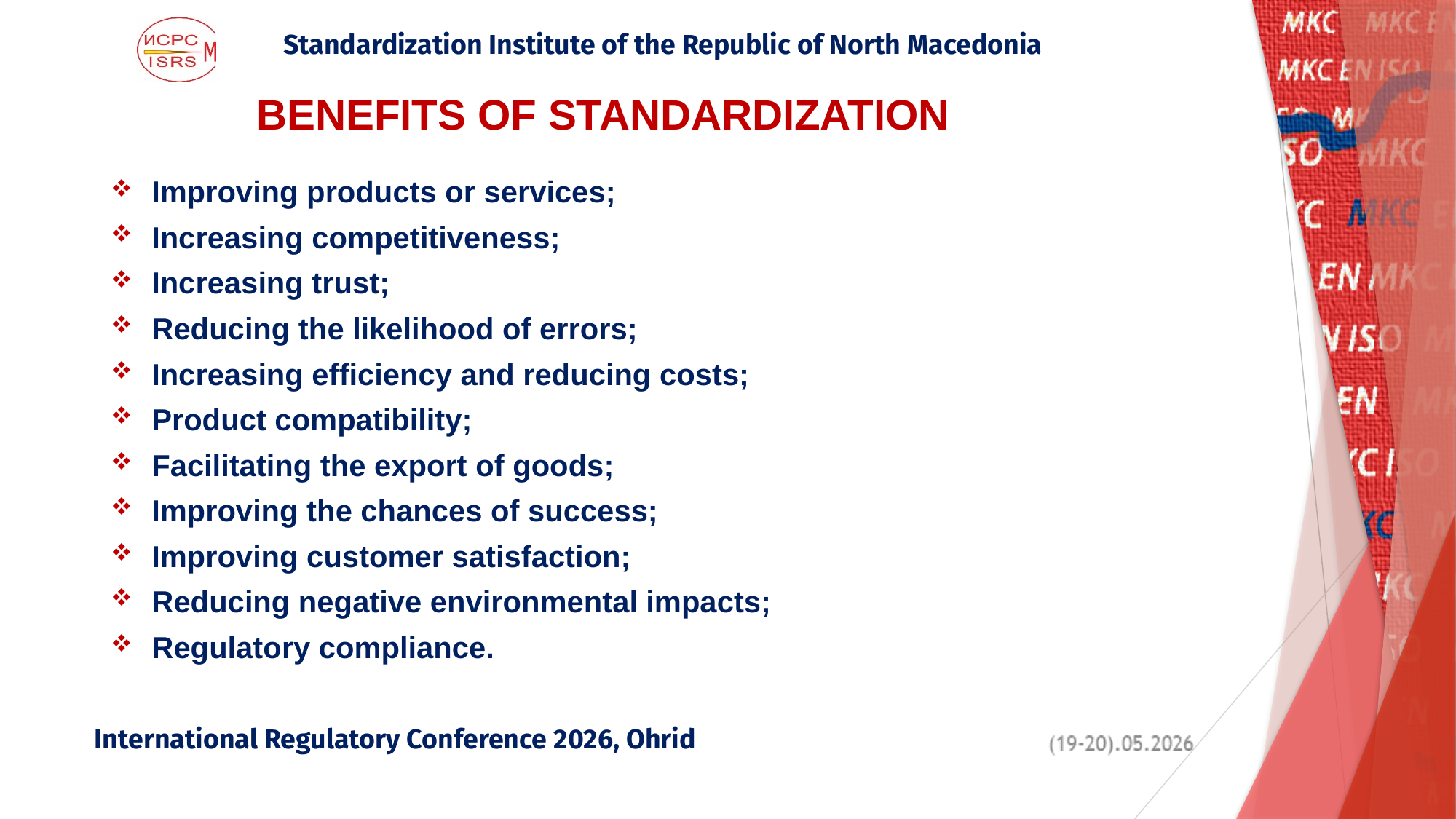

BENEFITS OF STANDARDIZATION
Improving products or services;
Increasing competitiveness;
Increasing trust;
Reducing the likelihood of errors;
Increasing efficiency and reducing costs;
Product compatibility;
Facilitating the export of goods;
Improving the chances of success;
Improving customer satisfaction;
Reducing negative environmental impacts;
Regulatory compliance.